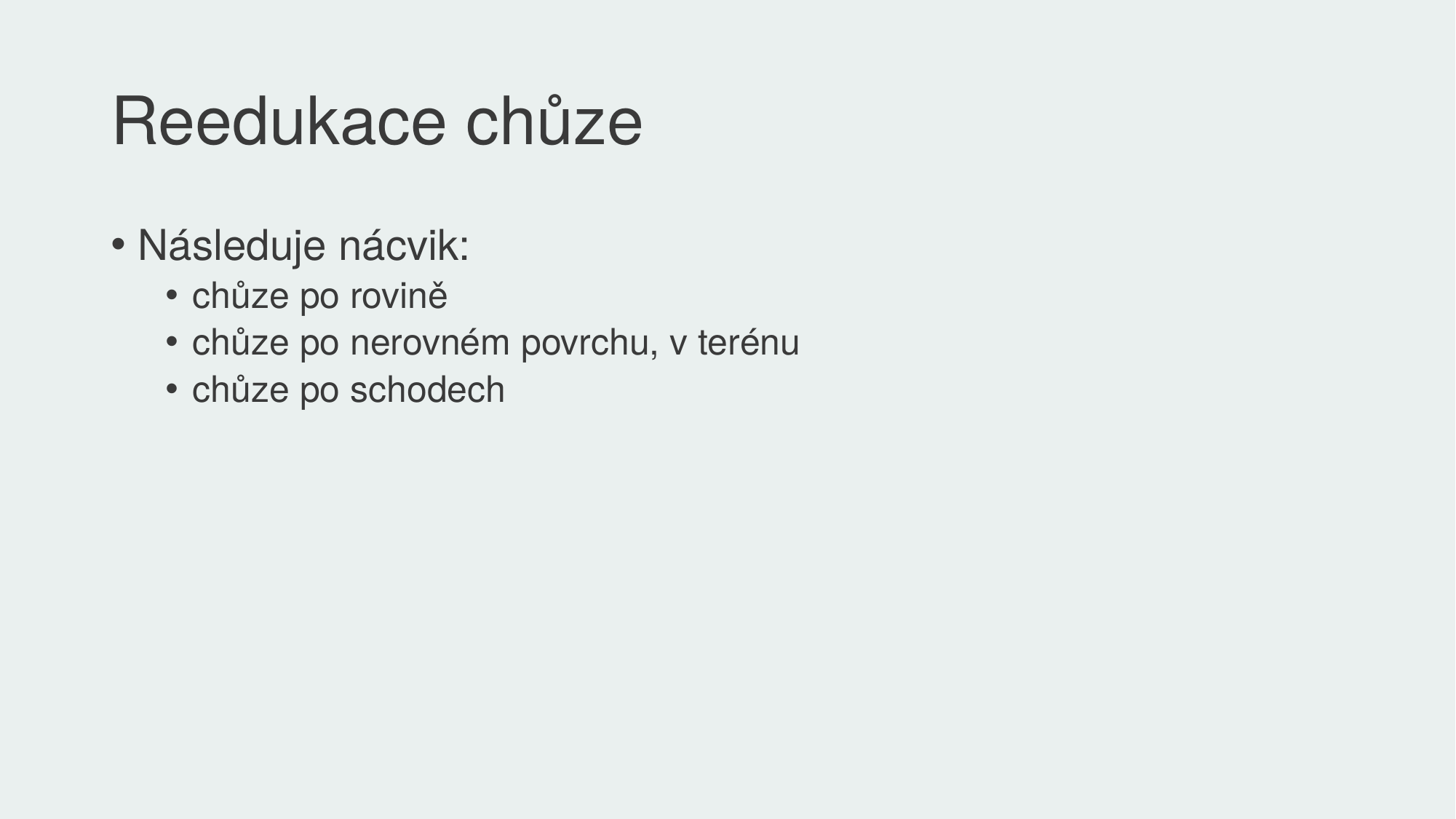

# Reedukace chůze
Následuje nácvik:
chůze po rovině
chůze po nerovném povrchu, v terénu
chůze po schodech